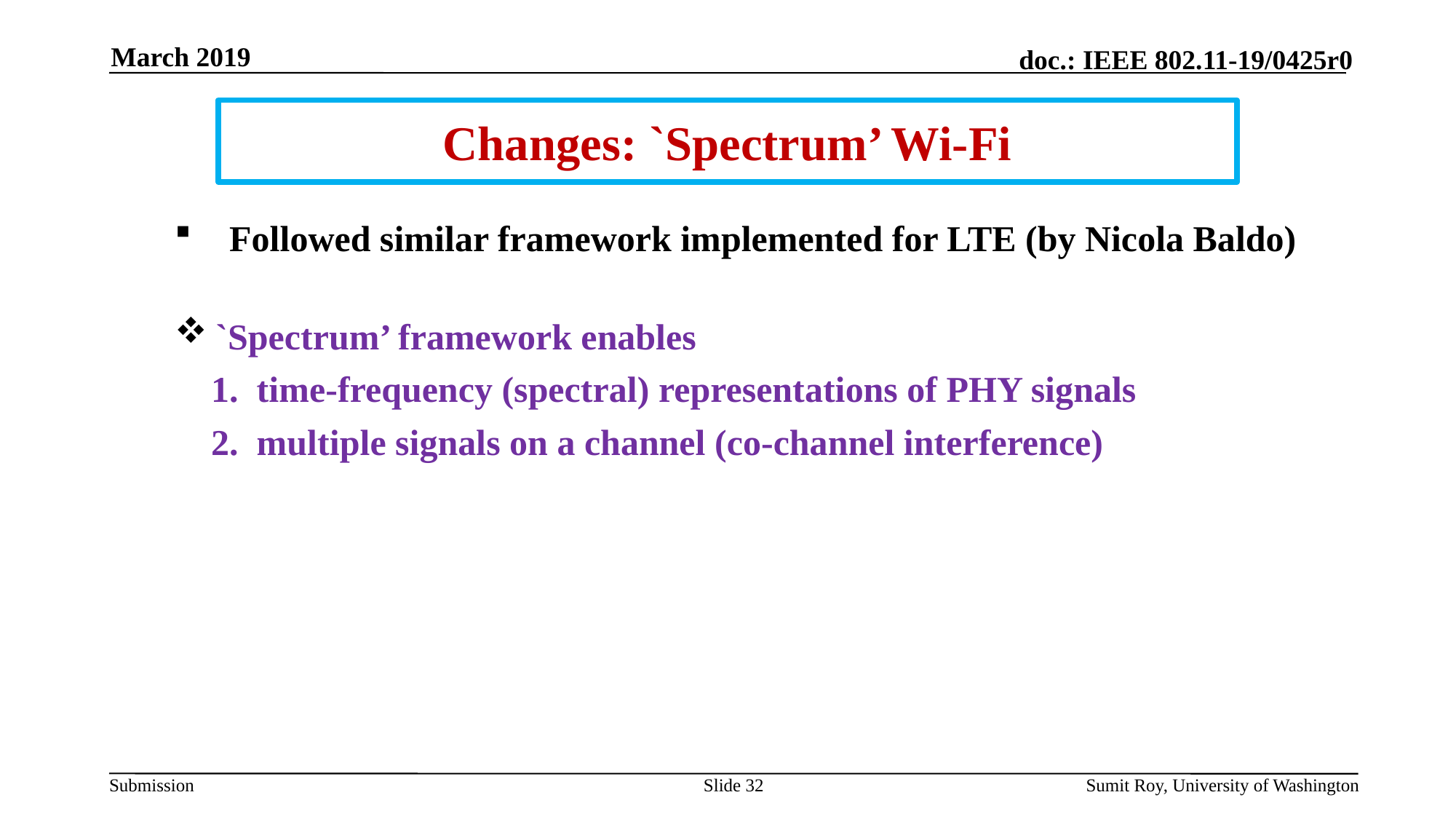

March 2019
# Changes: `Spectrum’ Wi-Fi
Followed similar framework implemented for LTE (by Nicola Baldo)

`Spectrum’ framework enables
    1.  time-frequency (spectral) representations of PHY signals
    2.  multiple signals on a channel (co-channel interference)
Slide 32
Sumit Roy, University of Washington